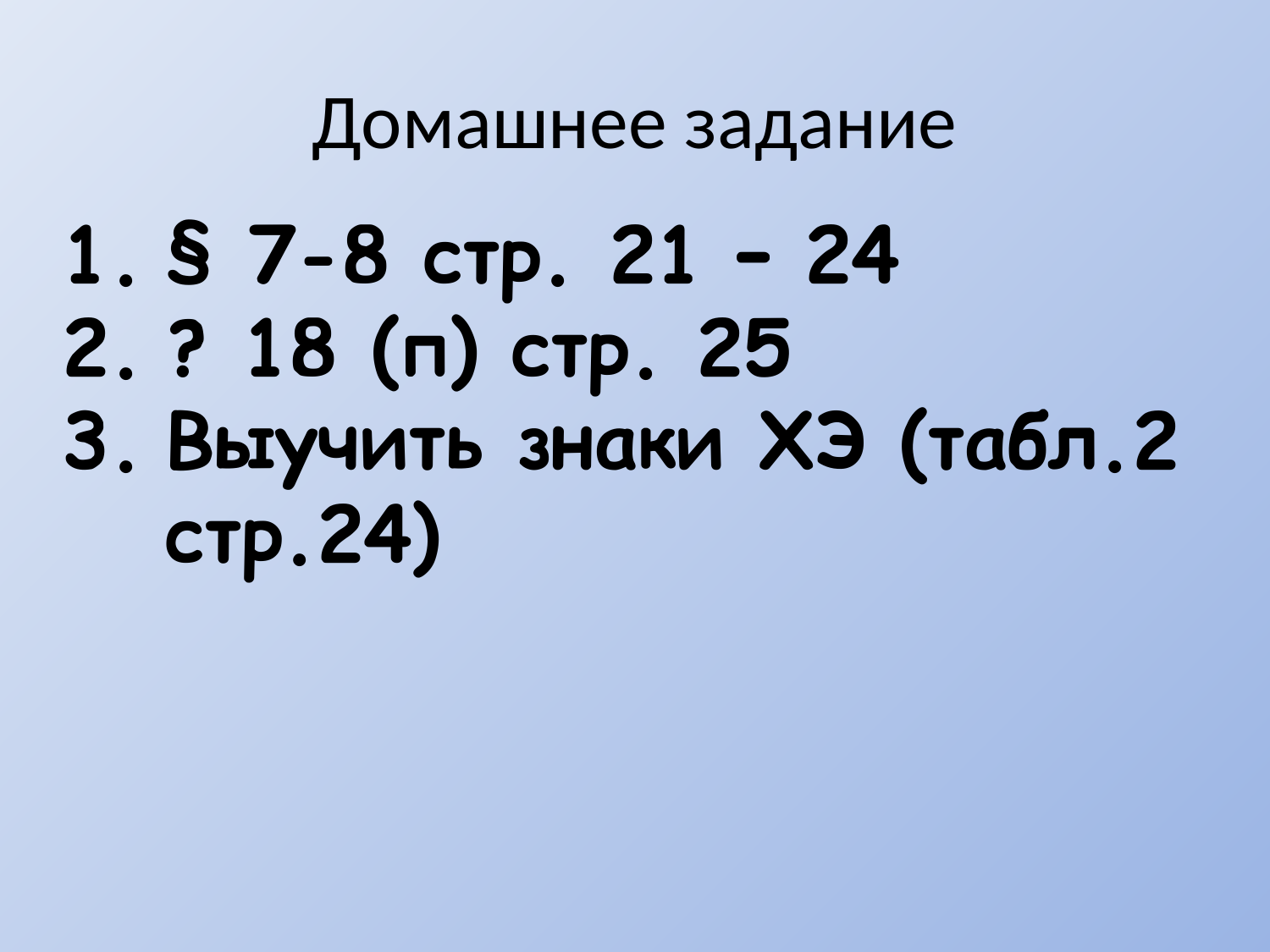

# Домашнее задание
§ 7-8 стр. 21 – 24
? 18 (п) стр. 25
Выучить знаки ХЭ (табл.2 стр.24)